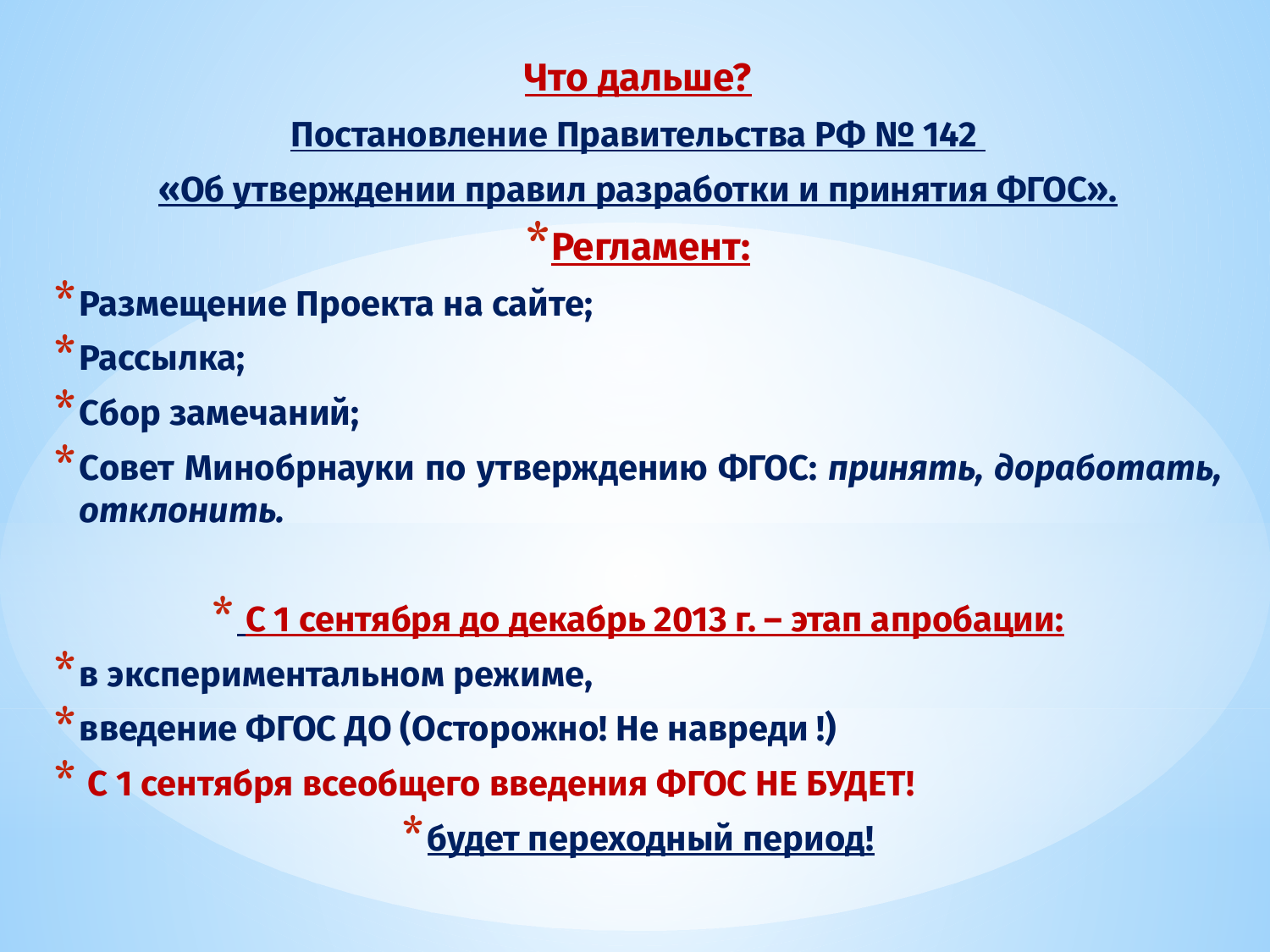

Что дальше?
Постановление Правительства РФ № 142
«Об утверждении правил разработки и принятия ФГОС».
Регламент:
Размещение Проекта на сайте;
Рассылка;
Сбор замечаний;
Совет Минобрнауки по утверждению ФГОС: принять, доработать, отклонить.

 С 1 сентября до декабрь 2013 г. – этап апробации:
в экспериментальном режиме,
введение ФГОС ДО (Осторожно! Не навреди !)
 С 1 сентября всеобщего введения ФГОС НЕ БУДЕТ!
будет переходный период!

#